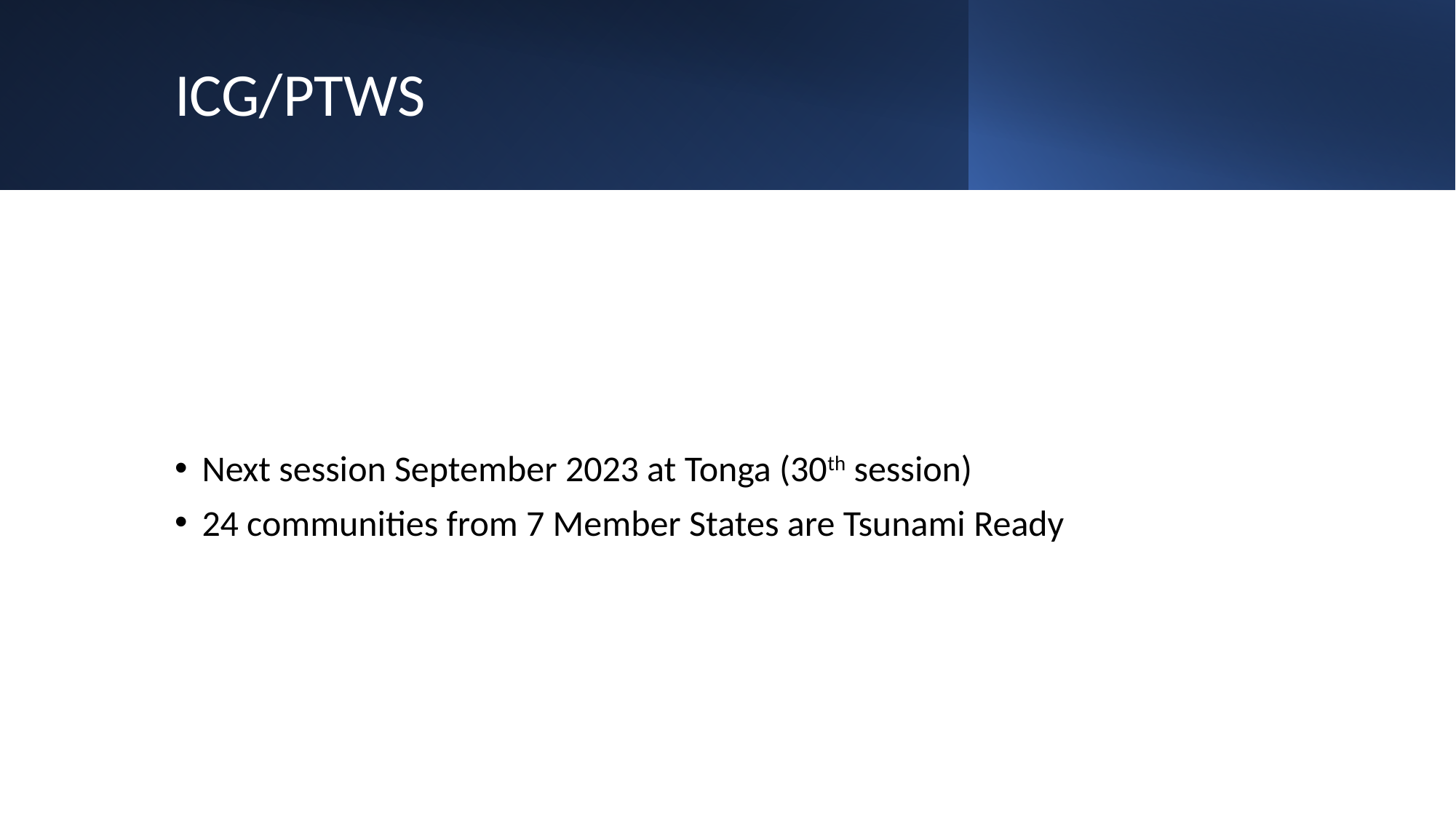

# ICG/PTWS
Next session September 2023 at Tonga (30th session)
24 communities from 7 Member States are Tsunami Ready